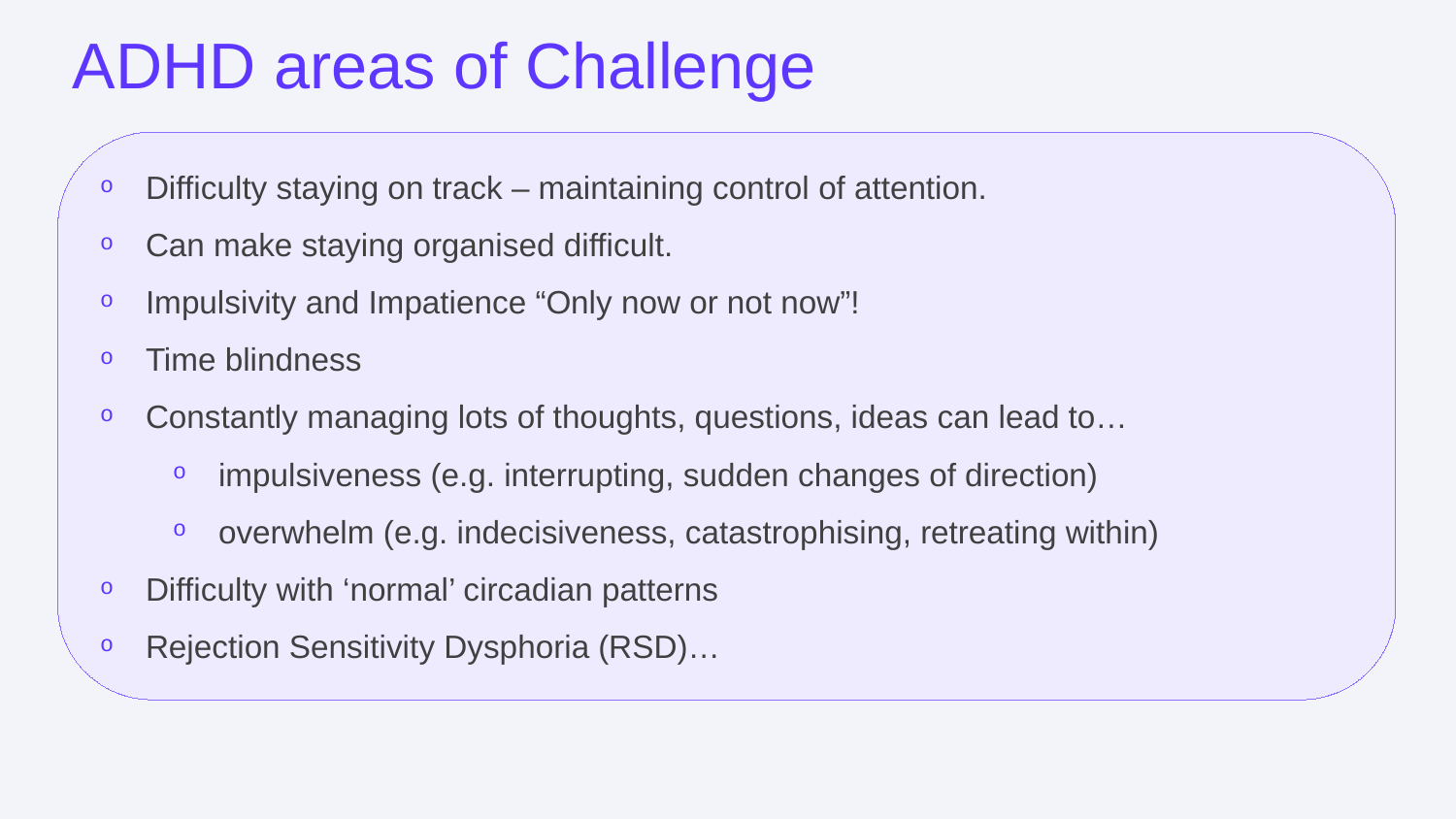

# ADHD areas of Challenge
Difficulty staying on track – maintaining control of attention.
Can make staying organised difficult.
Impulsivity and Impatience “Only now or not now”!
Time blindness
Constantly managing lots of thoughts, questions, ideas can lead to…
impulsiveness (e.g. interrupting, sudden changes of direction)
overwhelm (e.g. indecisiveness, catastrophising, retreating within)
Difficulty with ‘normal’ circadian patterns
Rejection Sensitivity Dysphoria (RSD)…